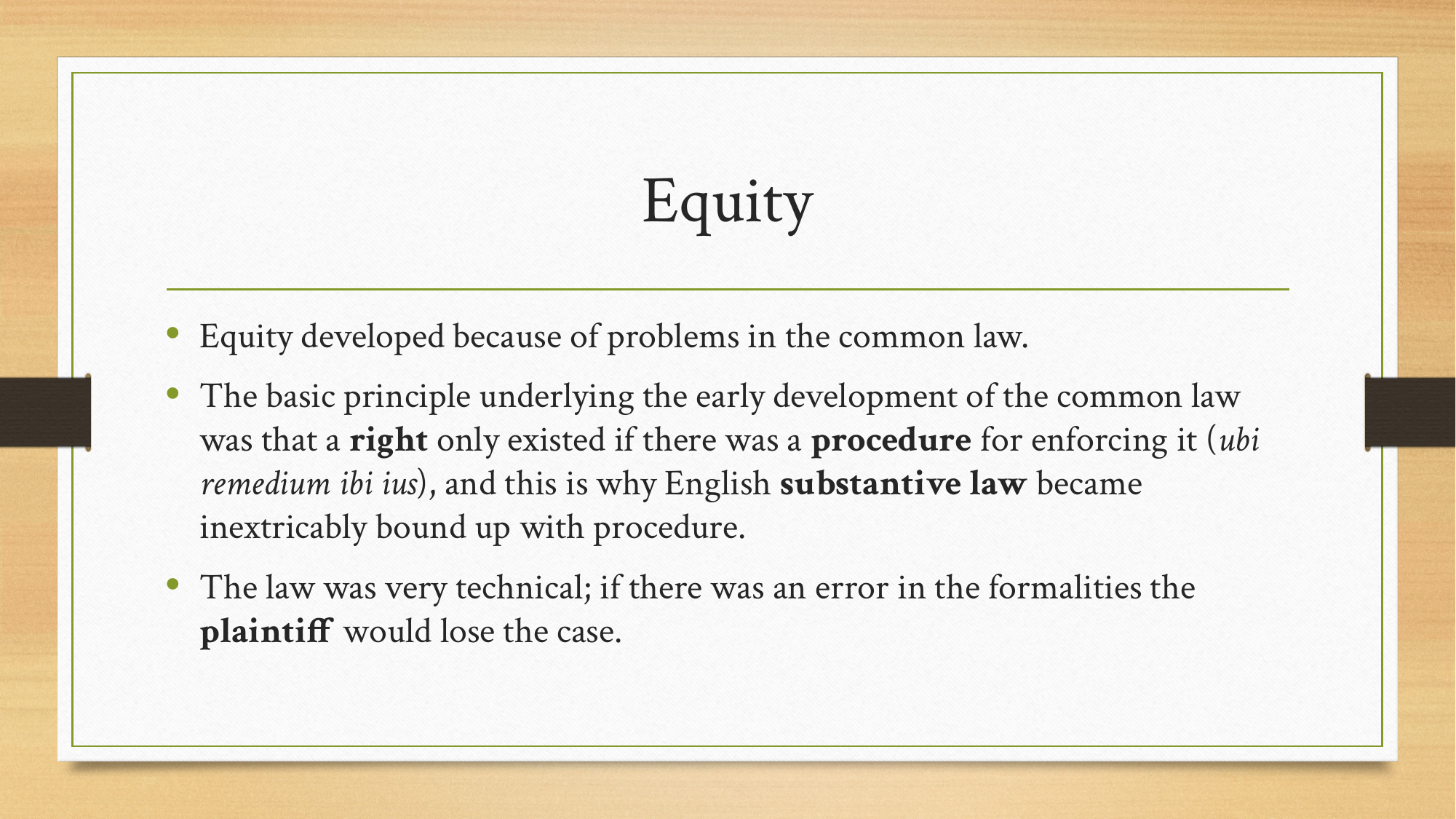

# Equity
Equity developed because of problems in the common law.
The basic principle underlying the early development of the common law was that a right only existed if there was a procedure for enforcing it (ubi remedium ibi ius), and this is why English substantive law became inextricably bound up with procedure.
The law was very technical; if there was an error in the formalities the plaintiff would lose the case.